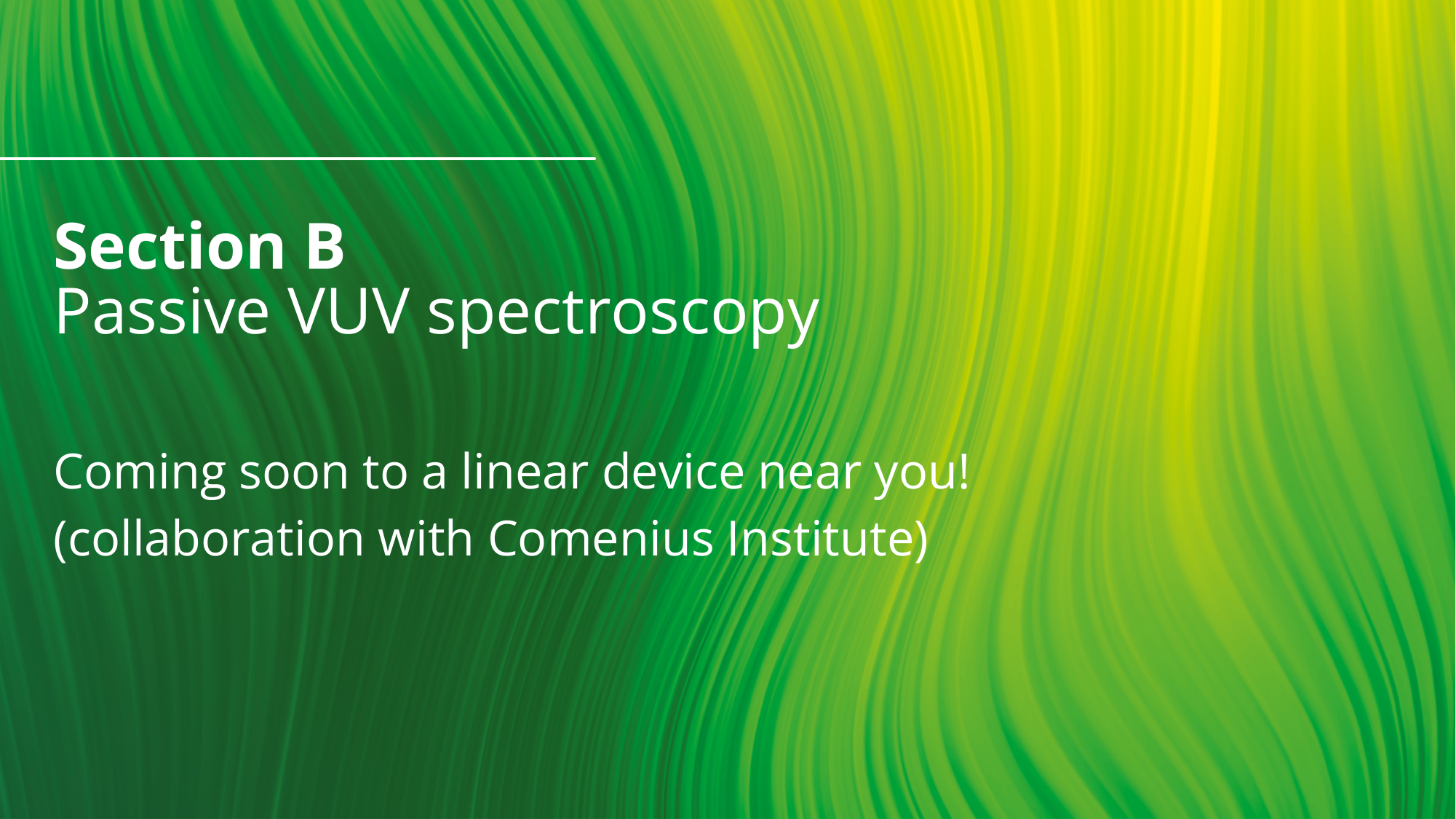

# Section B
Passive VUV spectroscopy

Coming soon to a linear device near you!
(collaboration with Comenius Institute)